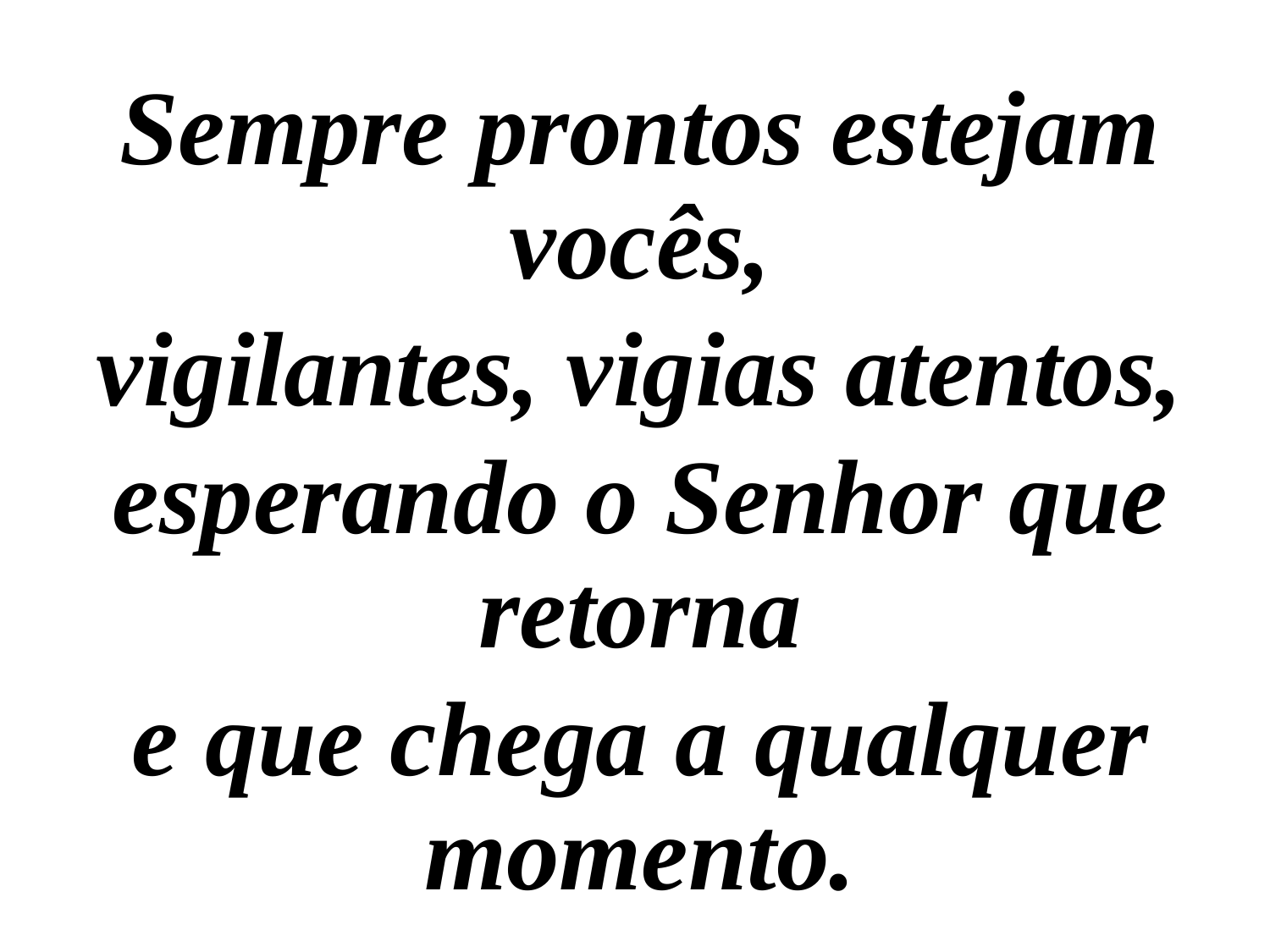

Sempre prontos estejam vocês,
vigilantes, vigias atentos,
esperando o Senhor que retorna
e que chega a qualquer momento.